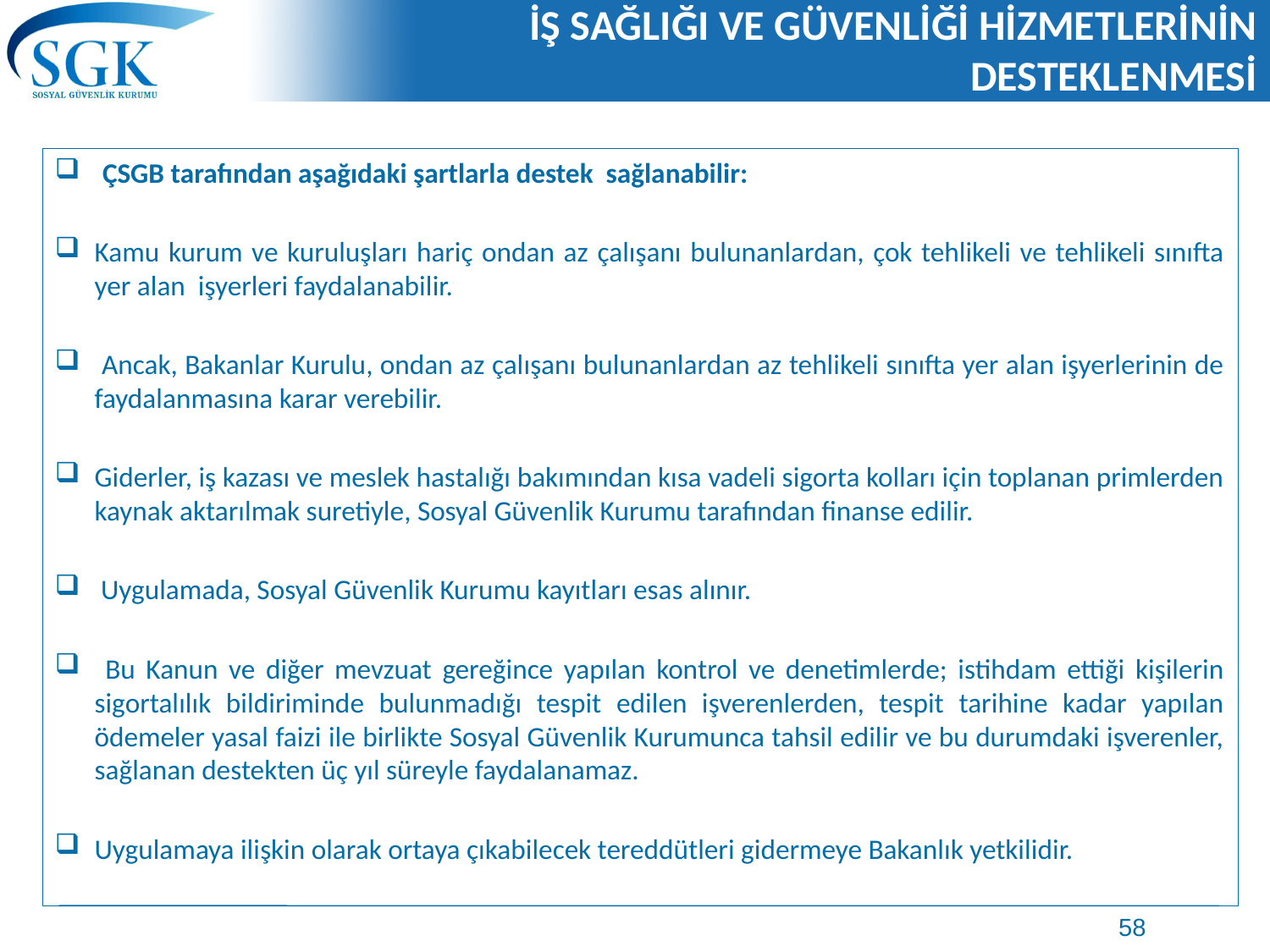

# İŞ SAĞLIĞI VE GÜVENLİĞİ HİZMETLERİNİN DESTEKLENMESİ
ÇSGB tarafından aşağıdaki şartlarla destek  sağlanabilir:

Kamu kurum ve kuruluşları hariç ondan az çalışanı bulunanlardan, çok tehlikeli ve tehlikeli sınıfta yer alan  işyerleri faydalanabilir.

 Ancak, Bakanlar Kurulu, ondan az çalışanı bulunanlardan az tehlikeli sınıfta yer alan işyerlerinin de faydalanmasına karar verebilir.

Giderler, iş kazası ve meslek hastalığı bakımından kısa vadeli sigorta kolları için toplanan primlerden kaynak aktarılmak suretiyle, Sosyal Güvenlik Kurumu tarafından finanse edilir.

 Uygulamada, Sosyal Güvenlik Kurumu kayıtları esas alınır.

 Bu Kanun ve diğer mevzuat gereğince yapılan kontrol ve denetimlerde; istihdam ettiği kişilerin sigortalılık bildiriminde bulunmadığı tespit edilen işverenlerden, tespit tarihine kadar yapılan ödemeler yasal faizi ile birlikte Sosyal Güvenlik Kurumunca tahsil edilir ve bu durumdaki işverenler, sağlanan destekten üç yıl süreyle faydalanamaz.

Uygulamaya ilişkin olarak ortaya çıkabilecek tereddütleri gidermeye Bakanlık yetkilidir.